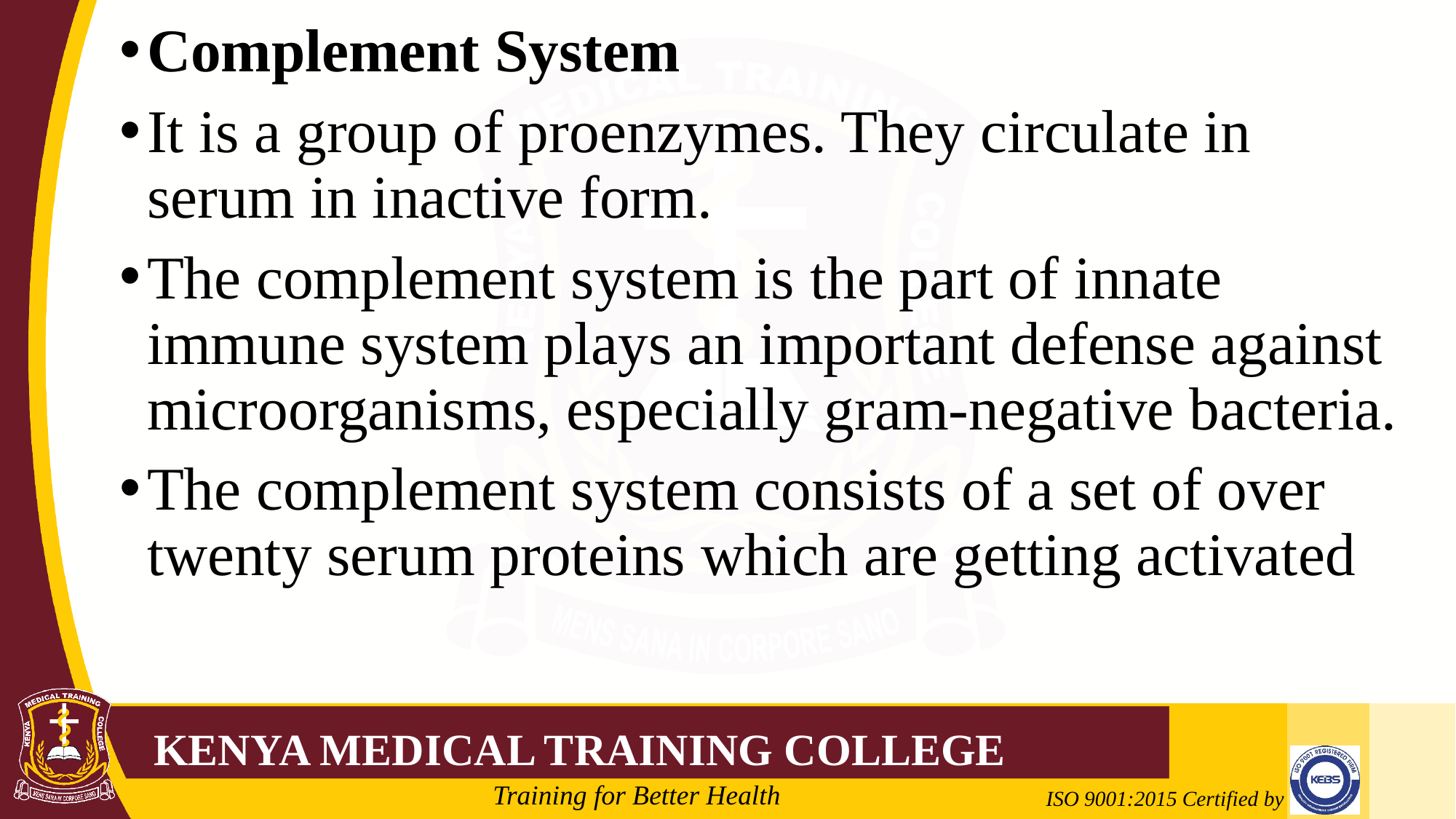

Complement System
It is a group of proenzymes. They circulate in serum in inactive form.
The complement system is the part of innate immune system plays an important defense against microorganisms, especially gram-negative bacteria.
The complement system consists of a set of over twenty serum proteins which are getting activated